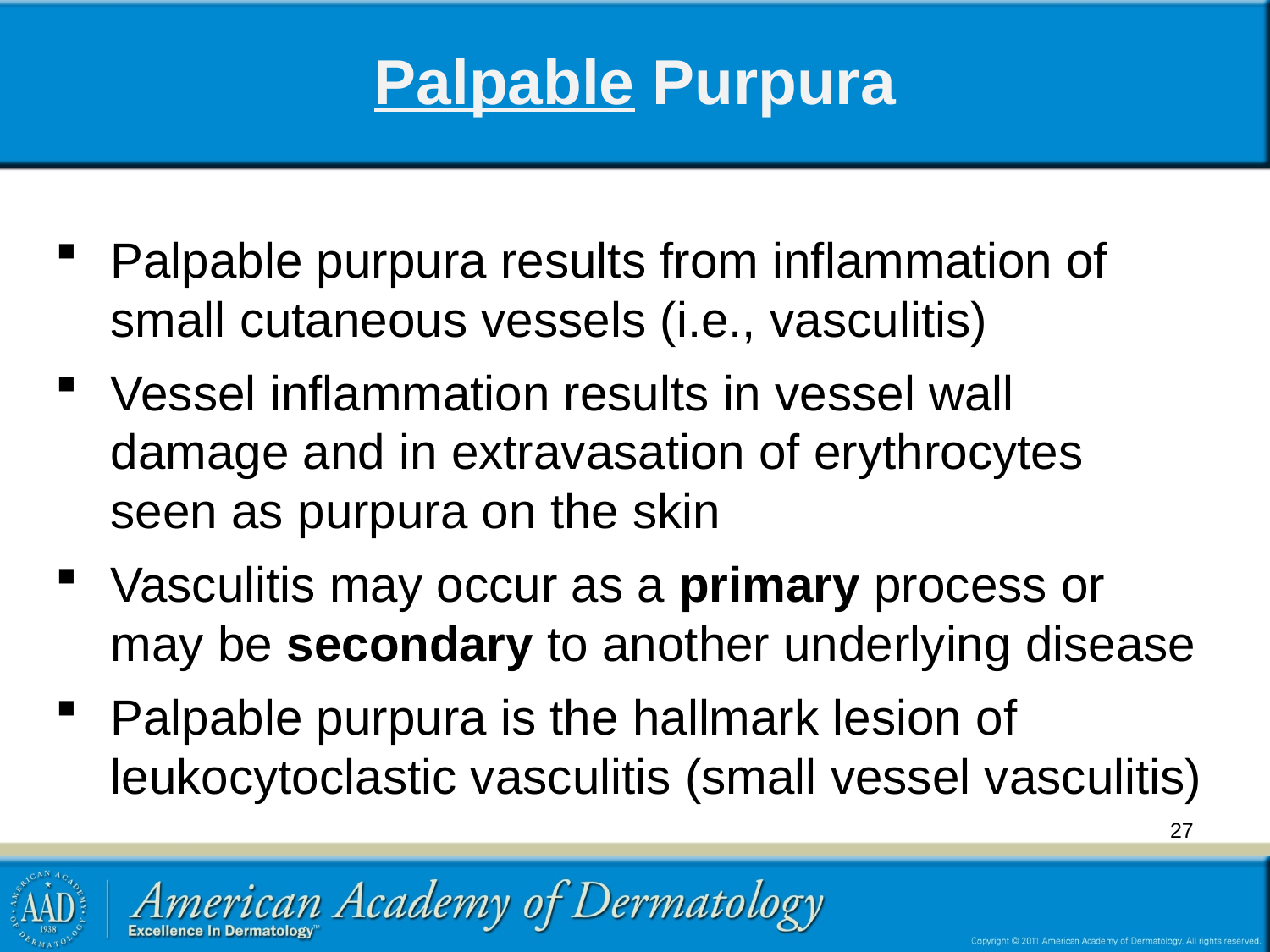

# Palpable Purpura
Palpable purpura results from inflammation of small cutaneous vessels (i.e., vasculitis)
Vessel inflammation results in vessel wall damage and in extravasation of erythrocytes seen as purpura on the skin
Vasculitis may occur as a primary process or may be secondary to another underlying disease
Palpable purpura is the hallmark lesion of leukocytoclastic vasculitis (small vessel vasculitis)

27